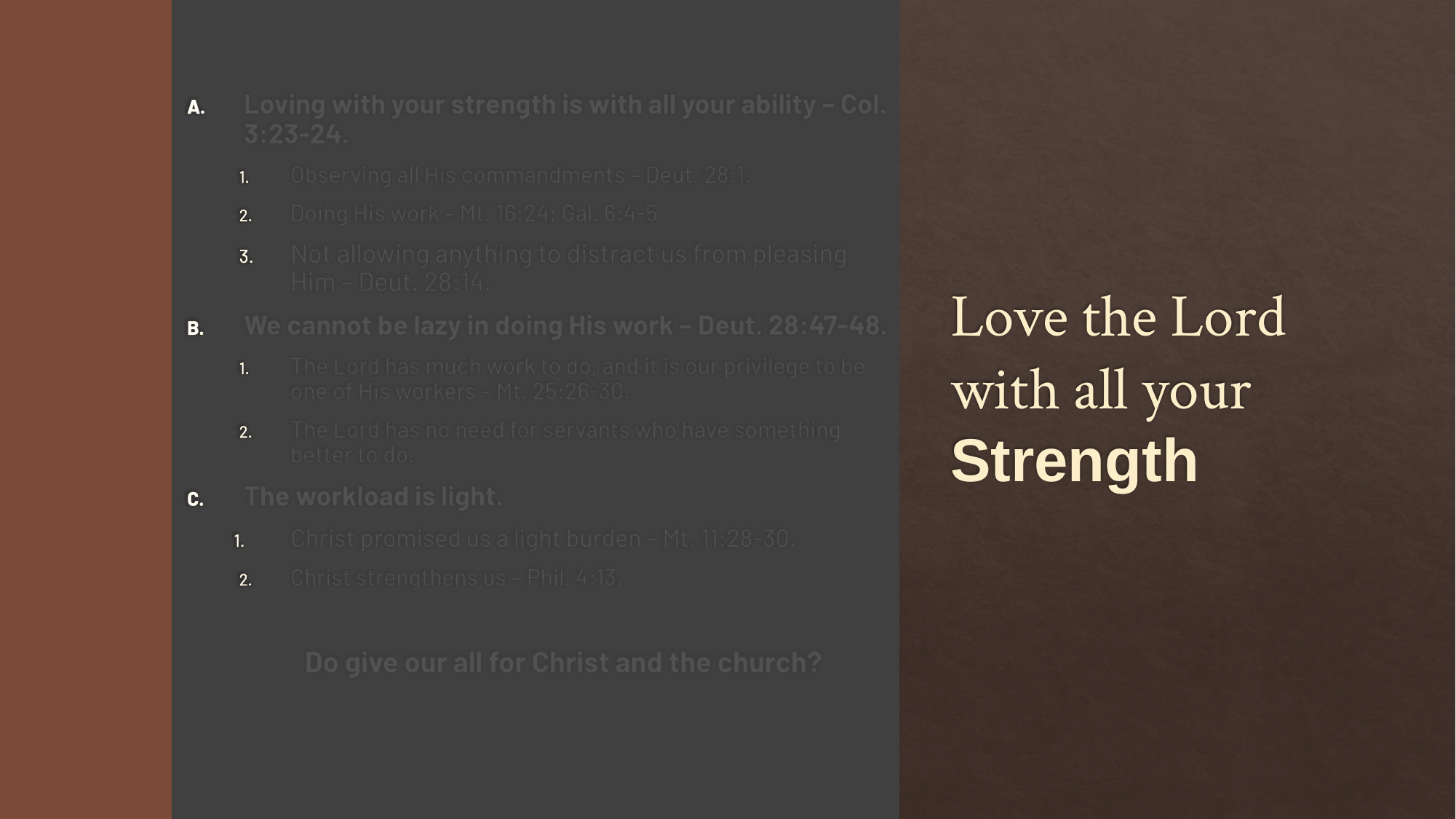

# Love the Lord with all your Strength
Loving with your strength is with all your ability – Col. 3:23-24.
Observing all His commandments – Deut. 28:1.
Doing His work – Mt. 16:24; Gal. 6:4-5
Not allowing anything to distract us from pleasing Him – Deut. 28:14.
We cannot be lazy in doing His work – Deut. 28:47-48.
The Lord has much work to do, and it is our privilege to be one of His workers – Mt. 25:26-30.
The Lord has no need for servants who have something better to do.
The workload is light.
Christ promised us a light burden – Mt. 11:28-30.
Christ strengthens us – Phil. 4:13.

Do give our all for Christ and the church?